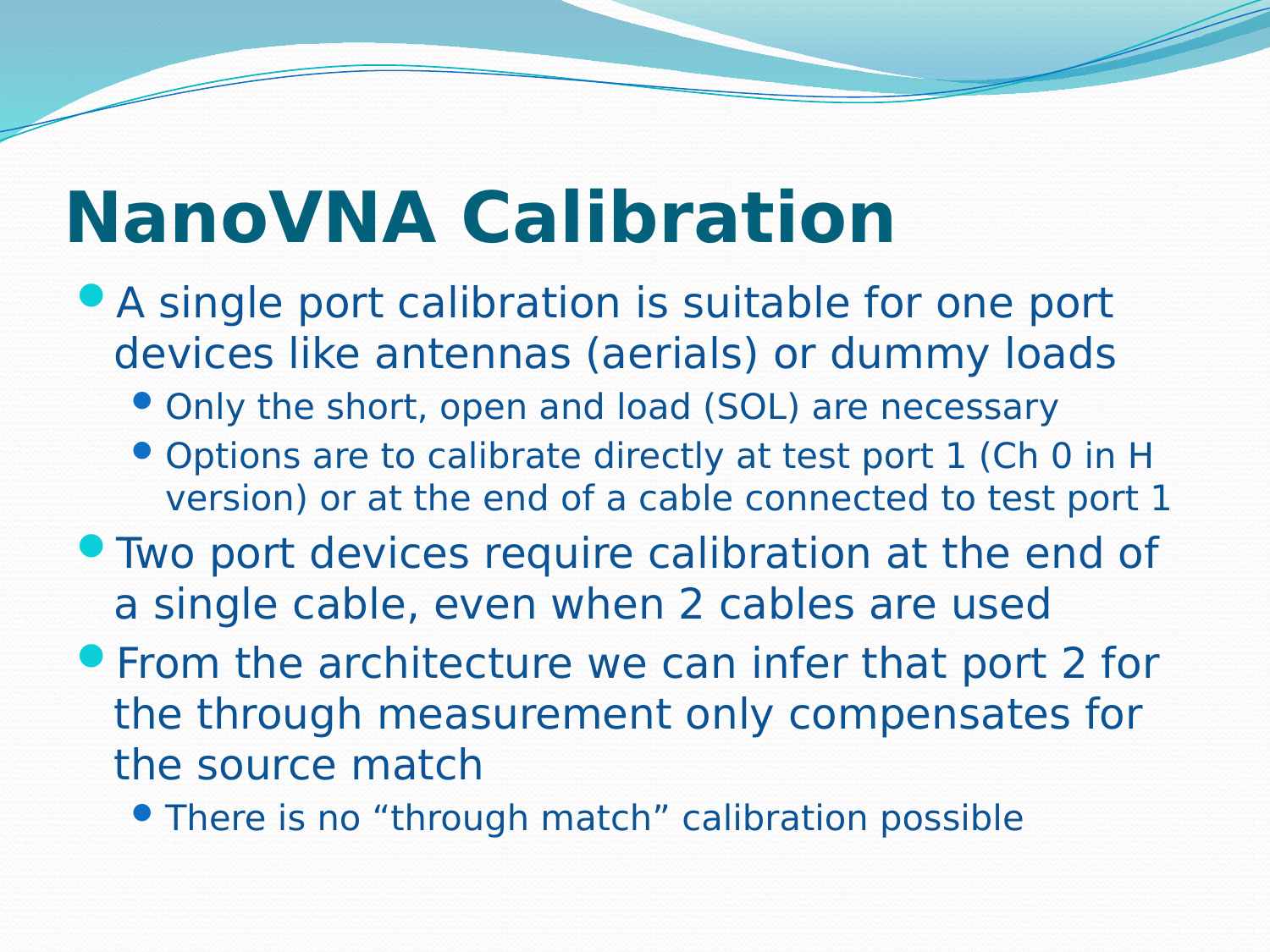

# NanoVNA Calibration
A single port calibration is suitable for one port devices like antennas (aerials) or dummy loads
Only the short, open and load (SOL) are necessary
Options are to calibrate directly at test port 1 (Ch 0 in H version) or at the end of a cable connected to test port 1
Two port devices require calibration at the end of a single cable, even when 2 cables are used
From the architecture we can infer that port 2 for the through measurement only compensates for the source match
There is no “through match” calibration possible